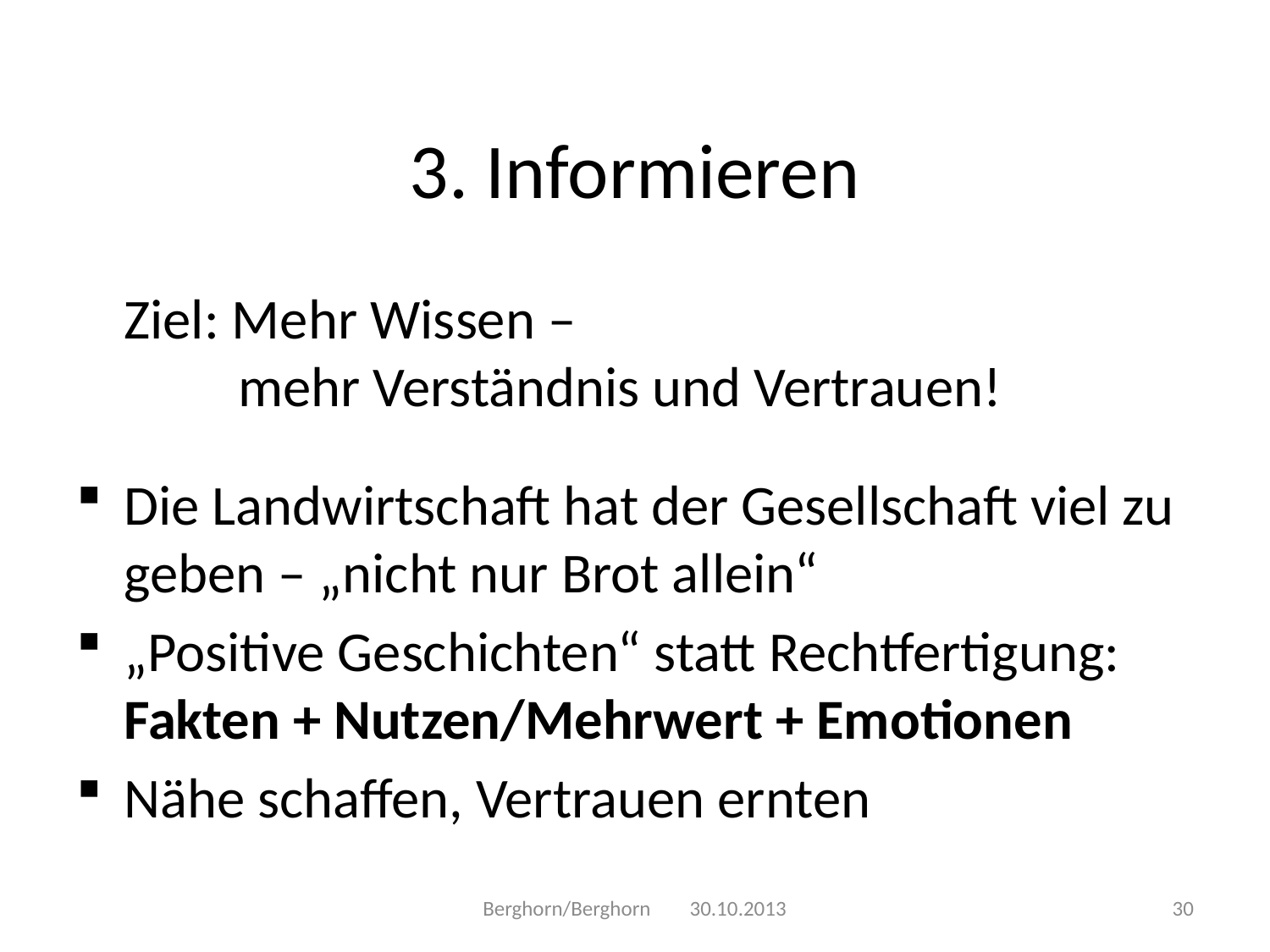

# 3. Informieren
	Ziel: Mehr Wissen –
         mehr Verständnis und Vertrauen!

Die Landwirtschaft hat der Gesellschaft viel zu geben – „nicht nur Brot allein“
„Positive Geschichten“ statt Rechtfertigung:
Fakten + Nutzen/Mehrwert + Emotionen
Nähe schaffen, Vertrauen ernten
Berghorn/Berghorn        30.10.2013
30